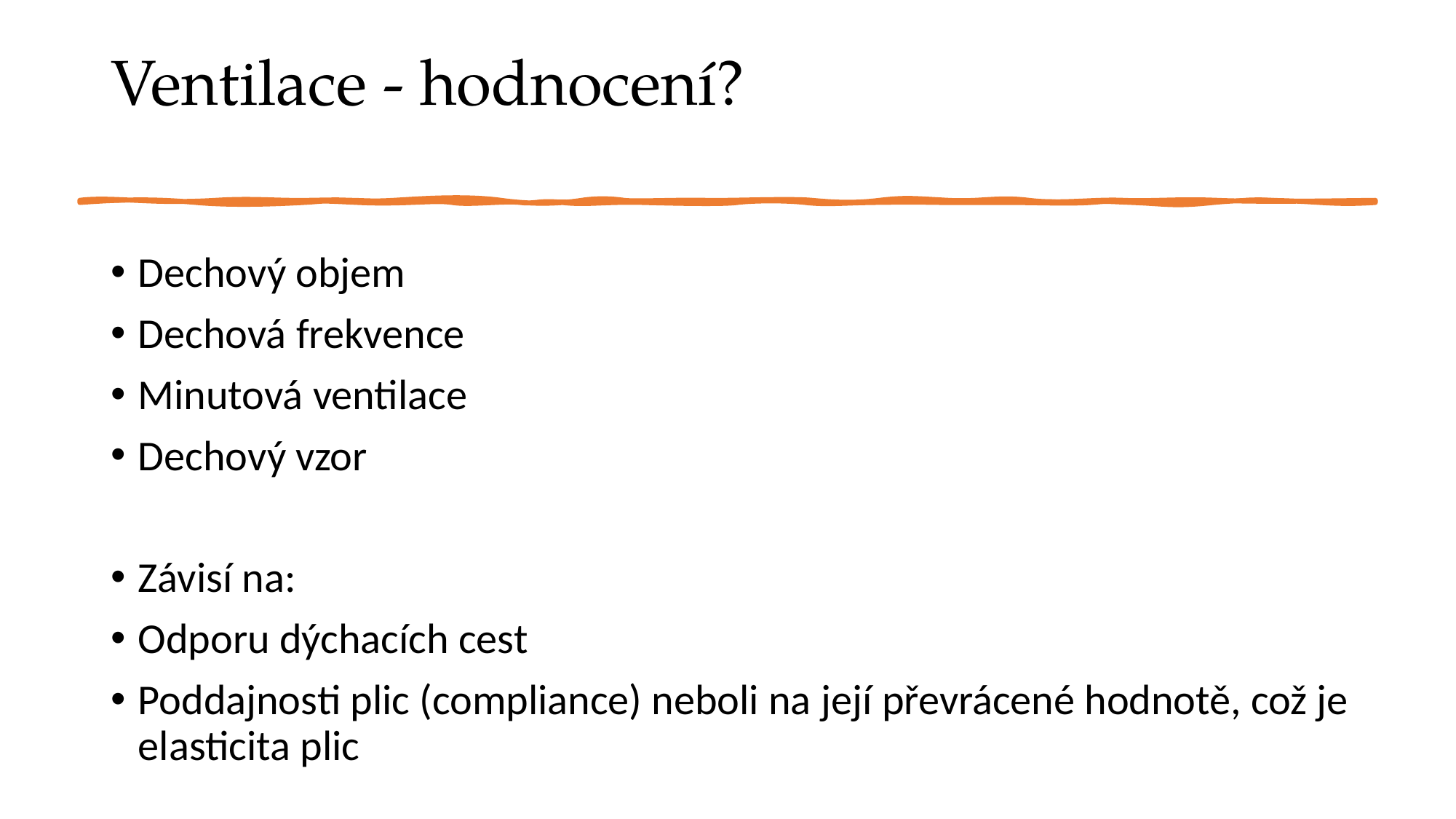

# Ventilace - hodnocení?

Dechový objem
Dechová frekvence
Minutová ventilace
Dechový vzor

Závisí na:
Odporu dýchacích cest
Poddajnosti plic (compliance) neboli na její převrácené hodnotě, což je elasticita plic